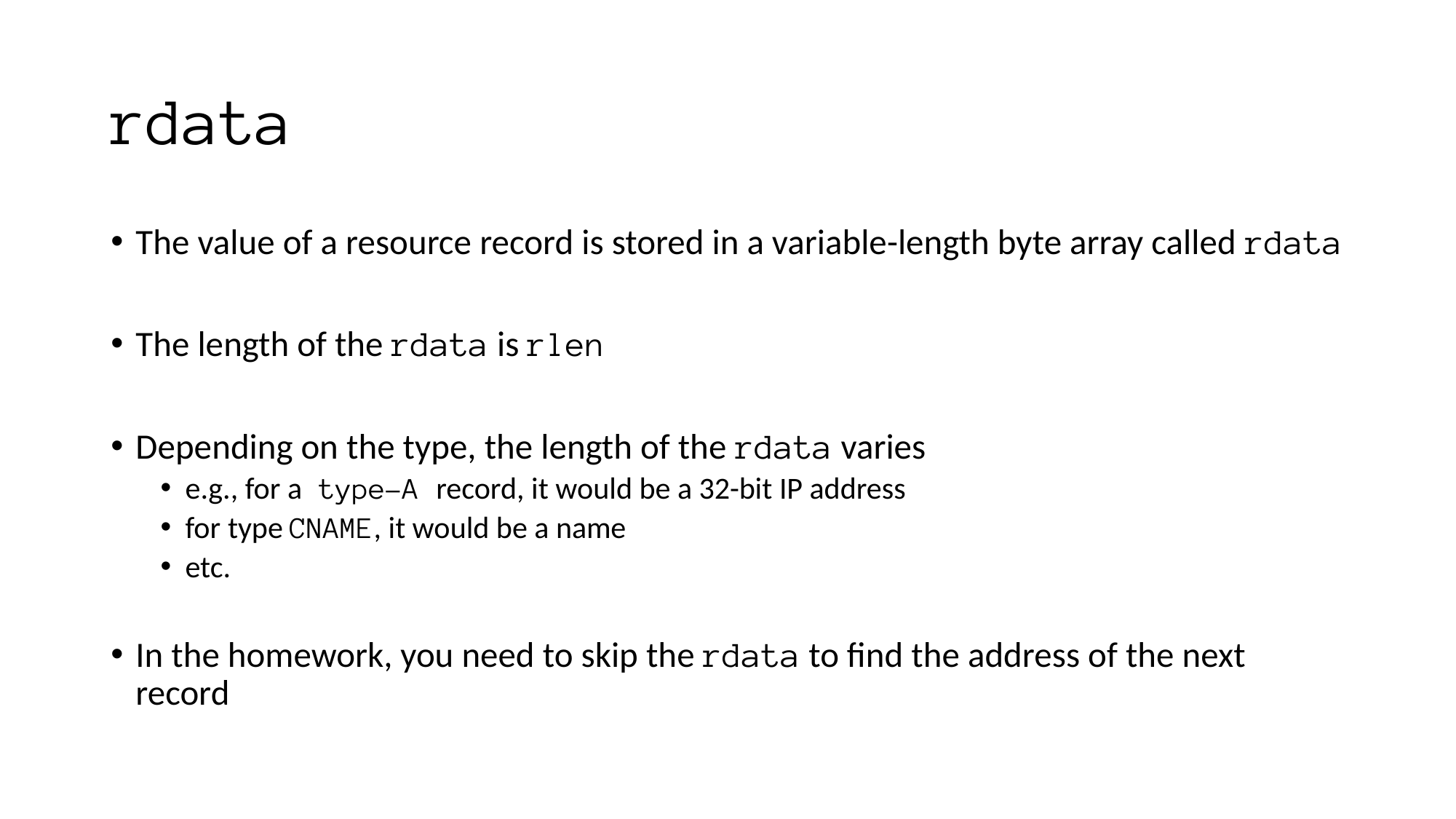

# rdata
The value of a resource record is stored in a variable-length byte array called rdata

The length of the rdata is rlen

Depending on the type, the length of the rdata varies
e.g., for a type-A record, it would be a 32-bit IP address
for type CNAME, it would be a name
etc.

In the homework, you need to skip the rdata to find the address of the next record